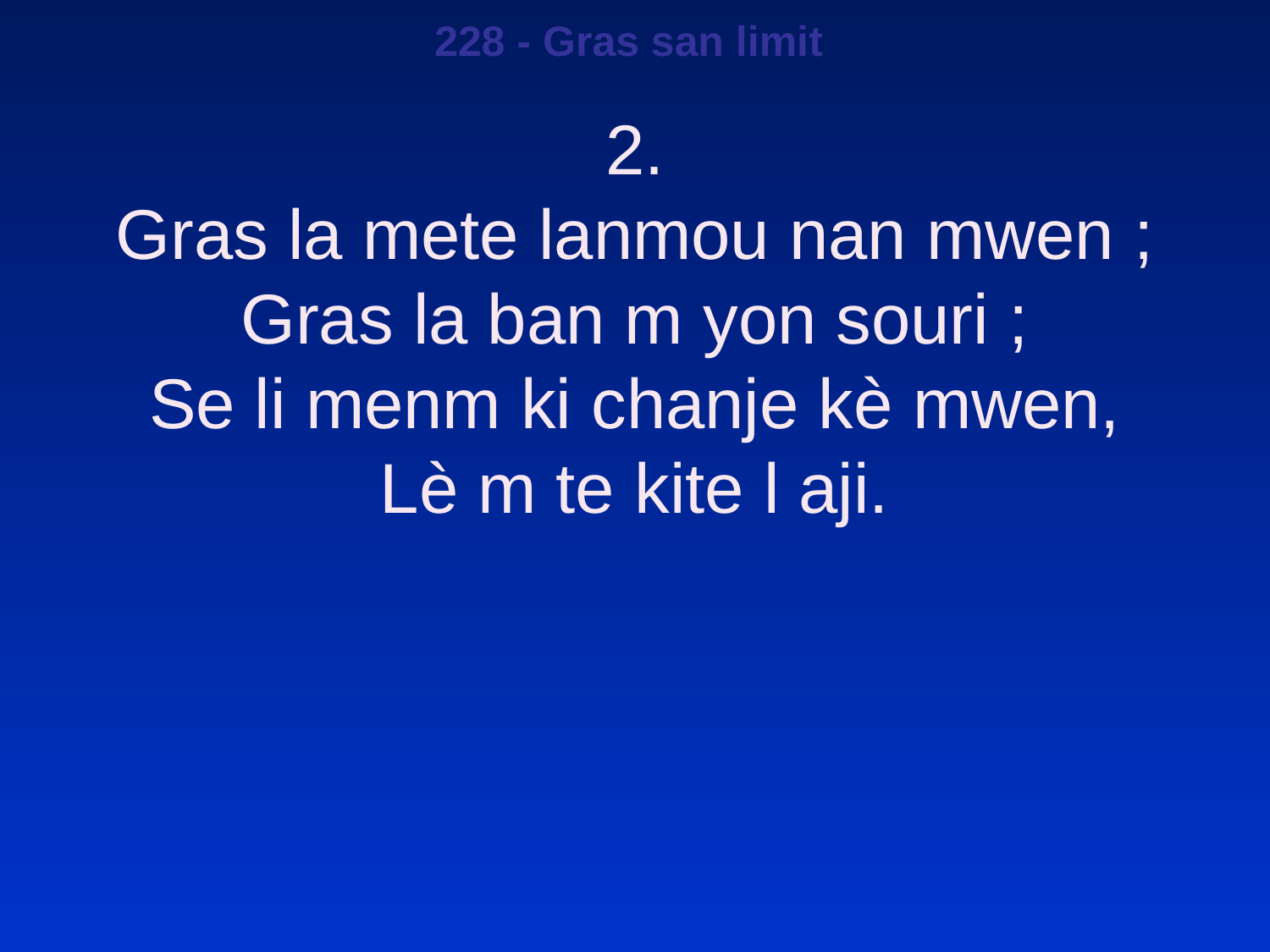

228 - Gras san limit
2.
Gras la mete lanmou nan mwen ;
Gras la ban m yon souri ;
Se li menm ki chanje kè mwen,
Lè m te kite l aji.